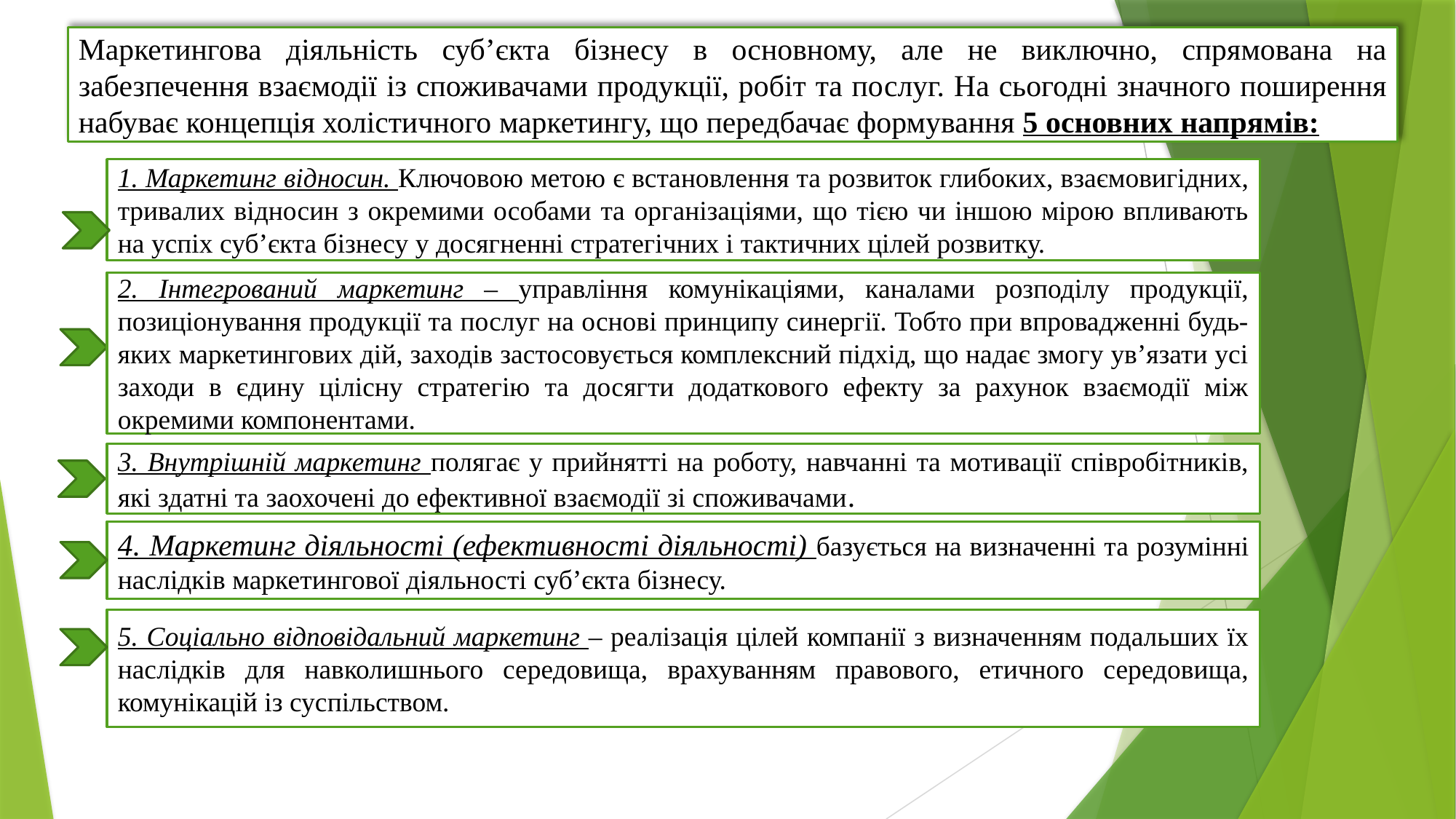

Маркетингова діяльність суб’єкта бізнесу в основному, але не виключно, спрямована на забезпечення взаємодії із споживачами продукції, робіт та послуг. На сьогодні значного поширення набуває концепція холістичного маркетингу, що передбачає формування 5 основних напрямів:
1. Маркетинг відносин. Ключовою метою є встановлення та розвиток глибоких, взаємовигідних, тривалих відносин з окремими особами та організаціями, що тією чи іншою мірою впливають на успіх суб’єкта бізнесу у досягненні стратегічних і тактичних цілей розвитку.

2. Інтегрований маркетинг – управління комунікаціями, каналами розподілу продукції, позиціонування продукції та послуг на основі принципу синергії. Тобто при впровадженні будь-яких маркетингових дій, заходів застосовується комплексний підхід, що надає змогу ув’язати усі заходи в єдину цілісну стратегію та досягти додаткового ефекту за рахунок взаємодії між окремими компонентами.

3. Внутрішній маркетинг полягає у прийнятті на роботу, навчанні та мотивації співробітників, які здатні та заохочені до ефективної взаємодії зі споживачами.

4. Маркетинг діяльності (ефективності діяльності) базується на визначенні та розумінні наслідків маркетингової діяльності суб’єкта бізнесу.

5. Соціально відповідальний маркетинг – реалізація цілей компанії з визначенням подальших їх наслідків для навколишнього середовища, врахуванням правового, етичного середовища, комунікацій із суспільством.